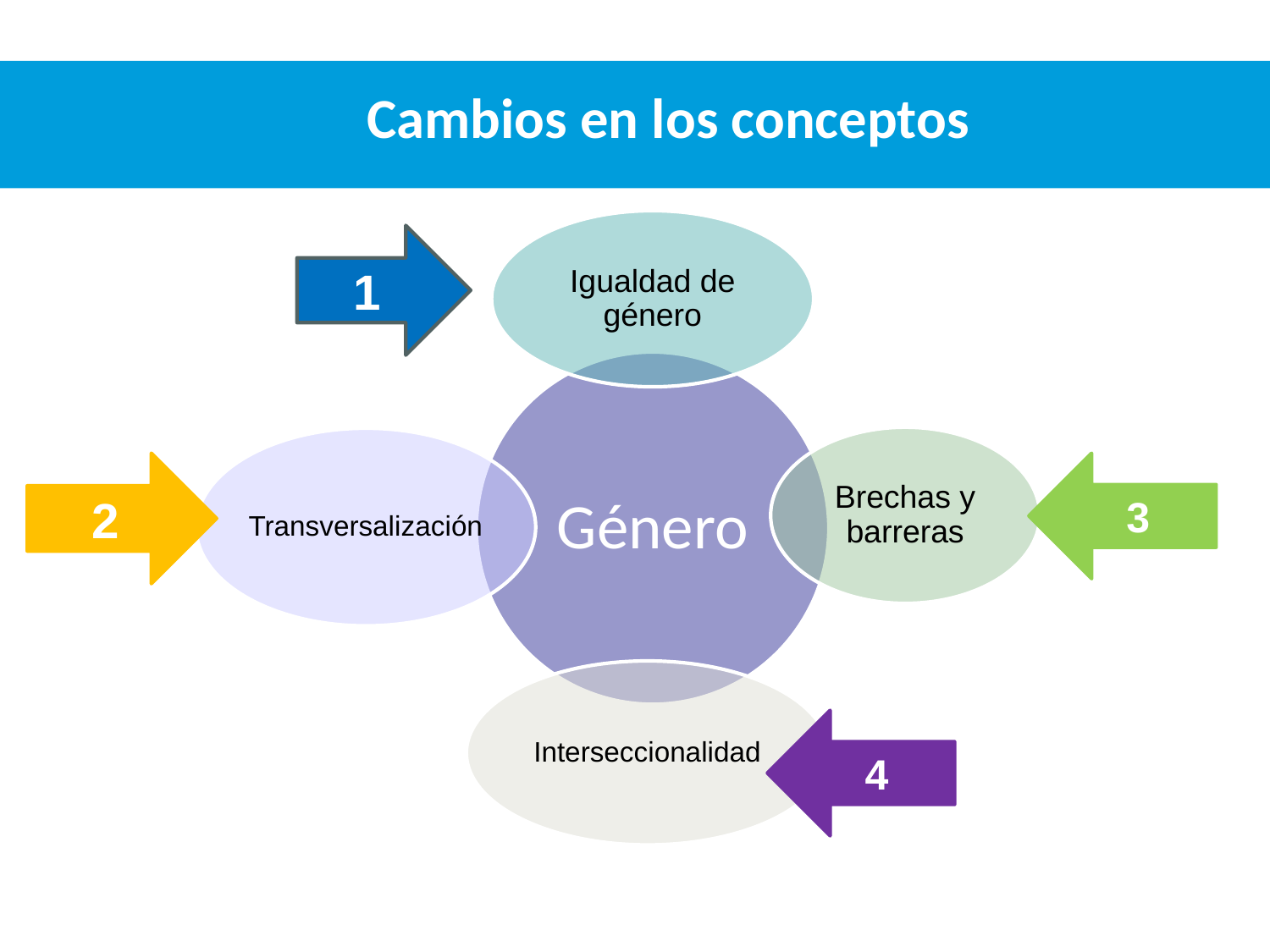

# Cambios en los conceptos

Género
Igualdad de género
Brechas y barreras
Interseccionalidad
Transversalización
1
2
3
4